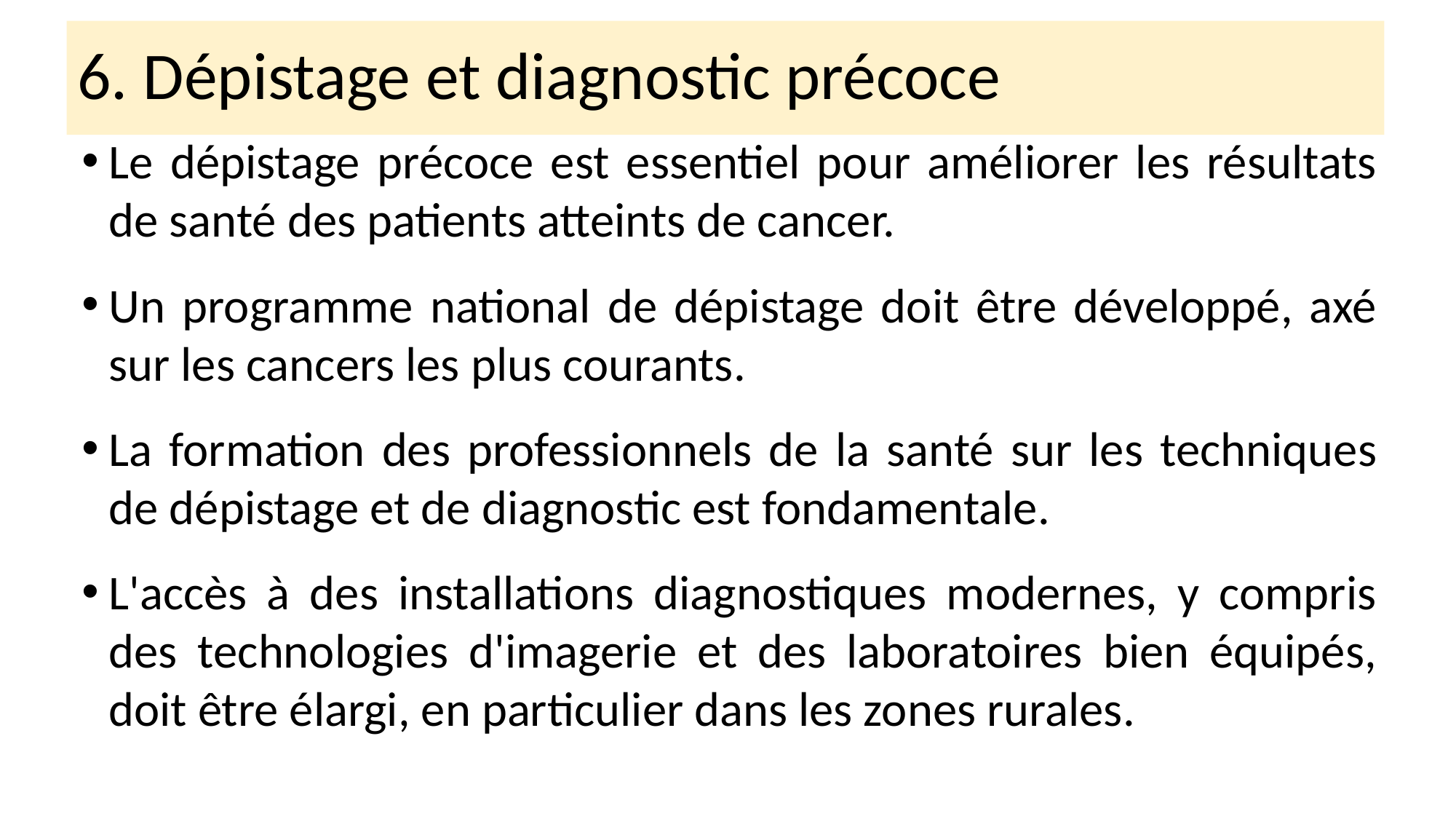

6. Dépistage et diagnostic précoce
Le dépistage précoce est essentiel pour améliorer les résultats de santé des patients atteints de cancer.
Un programme national de dépistage doit être développé, axé sur les cancers les plus courants.
La formation des professionnels de la santé sur les techniques de dépistage et de diagnostic est fondamentale.
L'accès à des installations diagnostiques modernes, y compris des technologies d'imagerie et des laboratoires bien équipés, doit être élargi, en particulier dans les zones rurales.